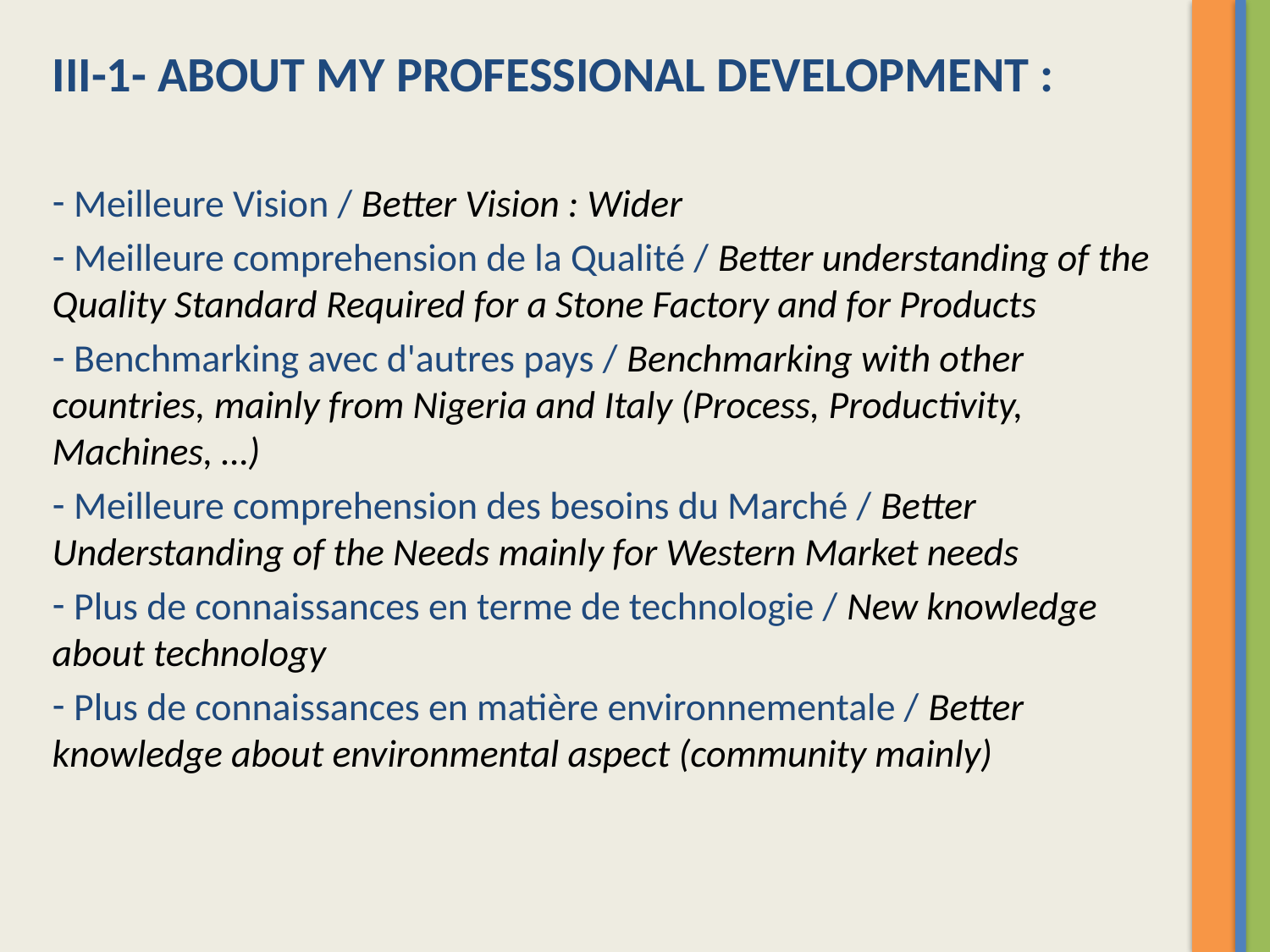

III-1- ABOUT MY PROFESSIONAL DEVELOPMENT :

 Meilleure Vision / Better Vision : Wider
 Meilleure comprehension de la Qualité / Better understanding of the Quality Standard Required for a Stone Factory and for Products
 Benchmarking avec d'autres pays / Benchmarking with other countries, mainly from Nigeria and Italy (Process, Productivity, Machines, …)
 Meilleure comprehension des besoins du Marché / Better Understanding of the Needs mainly for Western Market needs
 Plus de connaissances en terme de technologie / New knowledge about technology
 Plus de connaissances en matière environnementale / Better knowledge about environmental aspect (community mainly)